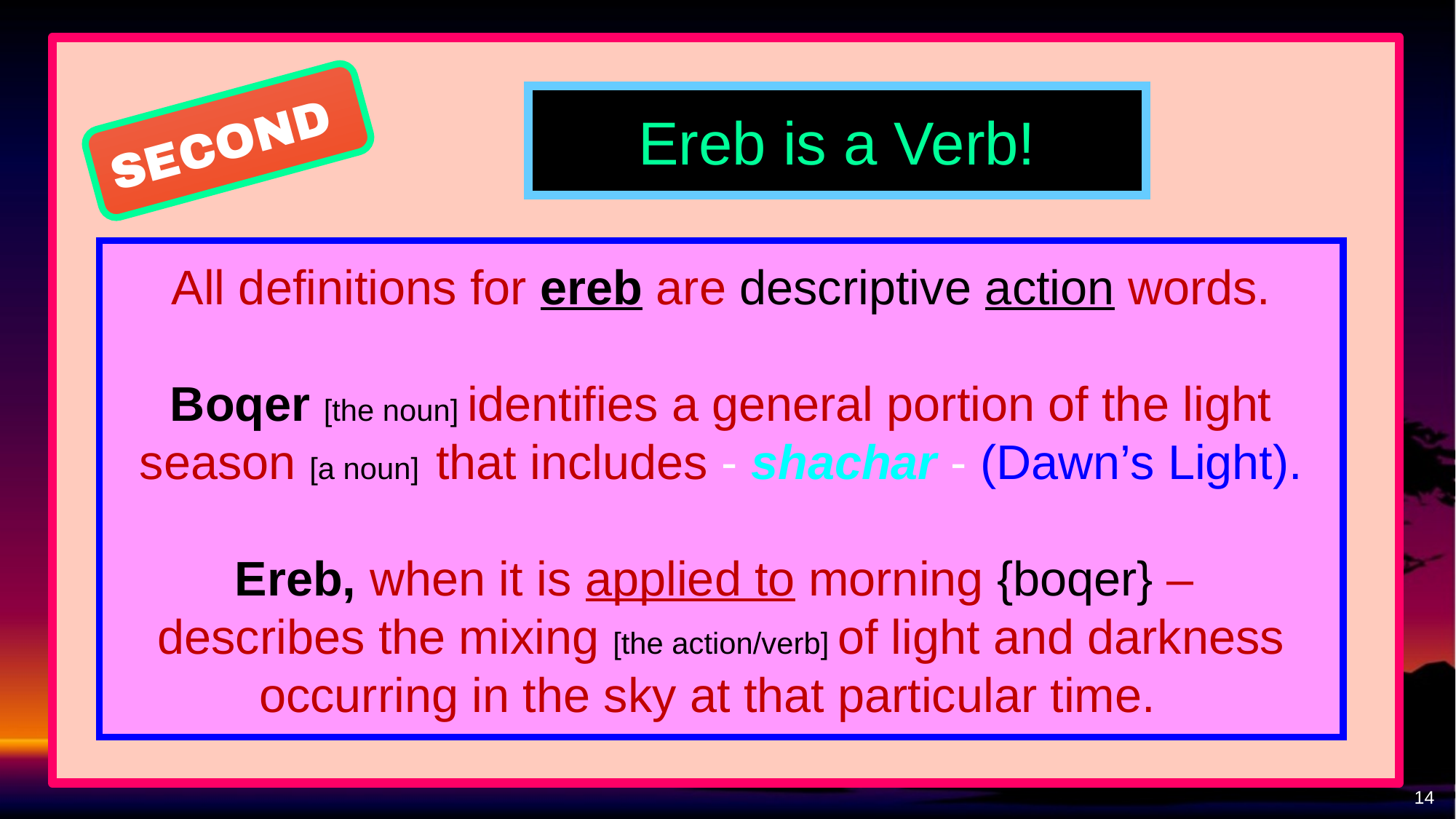

Ereb is a Verb!
SECOND
All definitions for ereb are descriptive action words.

Boqer [the noun] identifies a general portion of the light season [a noun]  that includes - shachar - (Dawn’s Light).

Ereb, when it is applied to morning {boqer} –
describes the mixing [the action/verb] of light and darkness occurring in the sky at that particular time.
14